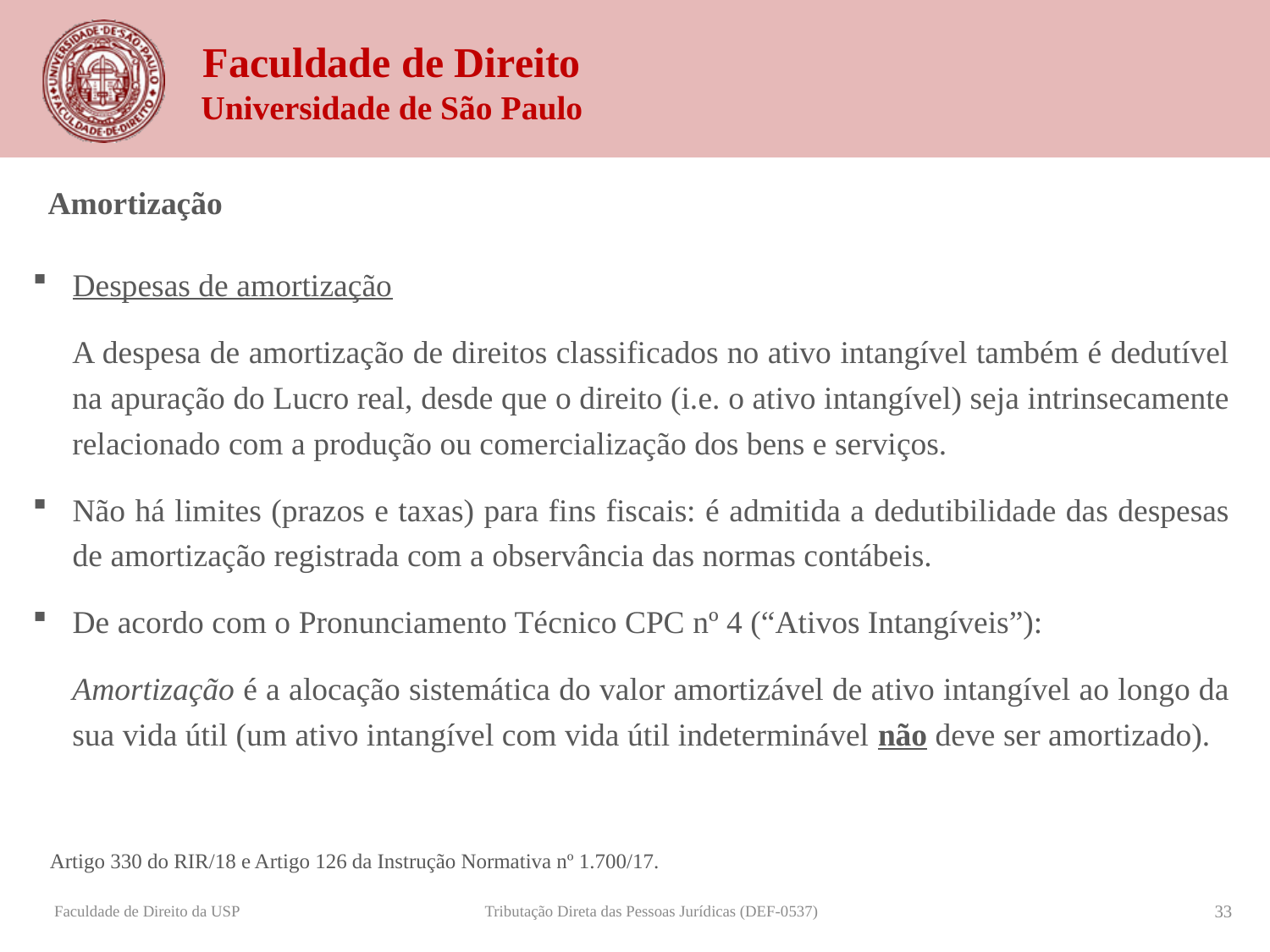

Amortização
Despesas de amortização
A despesa de amortização de direitos classificados no ativo intangível também é dedutível na apuração do Lucro real, desde que o direito (i.e. o ativo intangível) seja intrinsecamente relacionado com a produção ou comercialização dos bens e serviços.
Não há limites (prazos e taxas) para fins fiscais: é admitida a dedutibilidade das despesas de amortização registrada com a observância das normas contábeis.
De acordo com o Pronunciamento Técnico CPC nº 4 (“Ativos Intangíveis”):
Amortização é a alocação sistemática do valor amortizável de ativo intangível ao longo da sua vida útil (um ativo intangível com vida útil indeterminável não deve ser amortizado).

Artigo 330 do RIR/18 e Artigo 126 da Instrução Normativa nº 1.700/17.